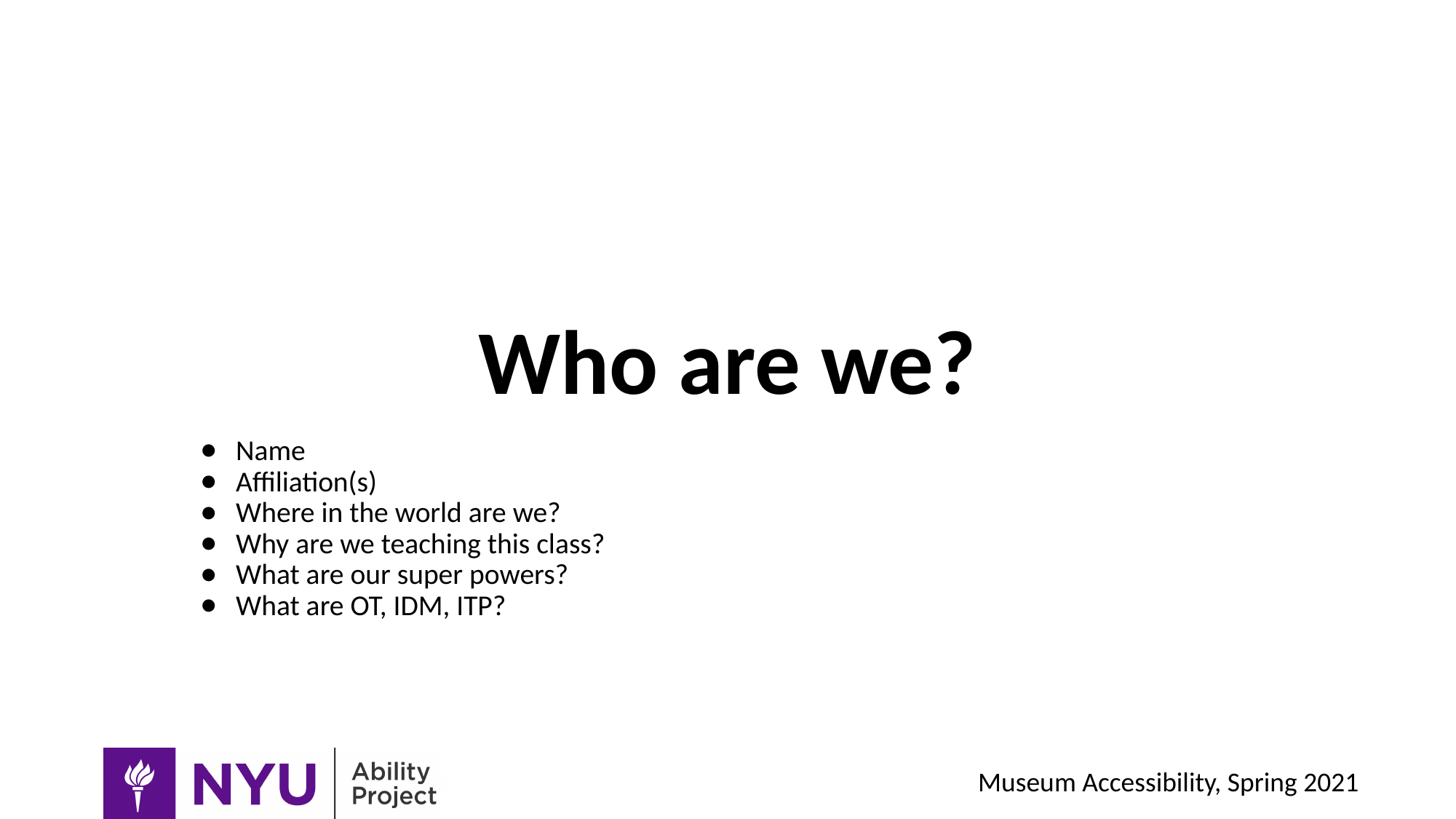

# Who are we?
Name
Affiliation(s)
Where in the world are we?
Why are we teaching this class?
What are our super powers?
What are OT, IDM, ITP?